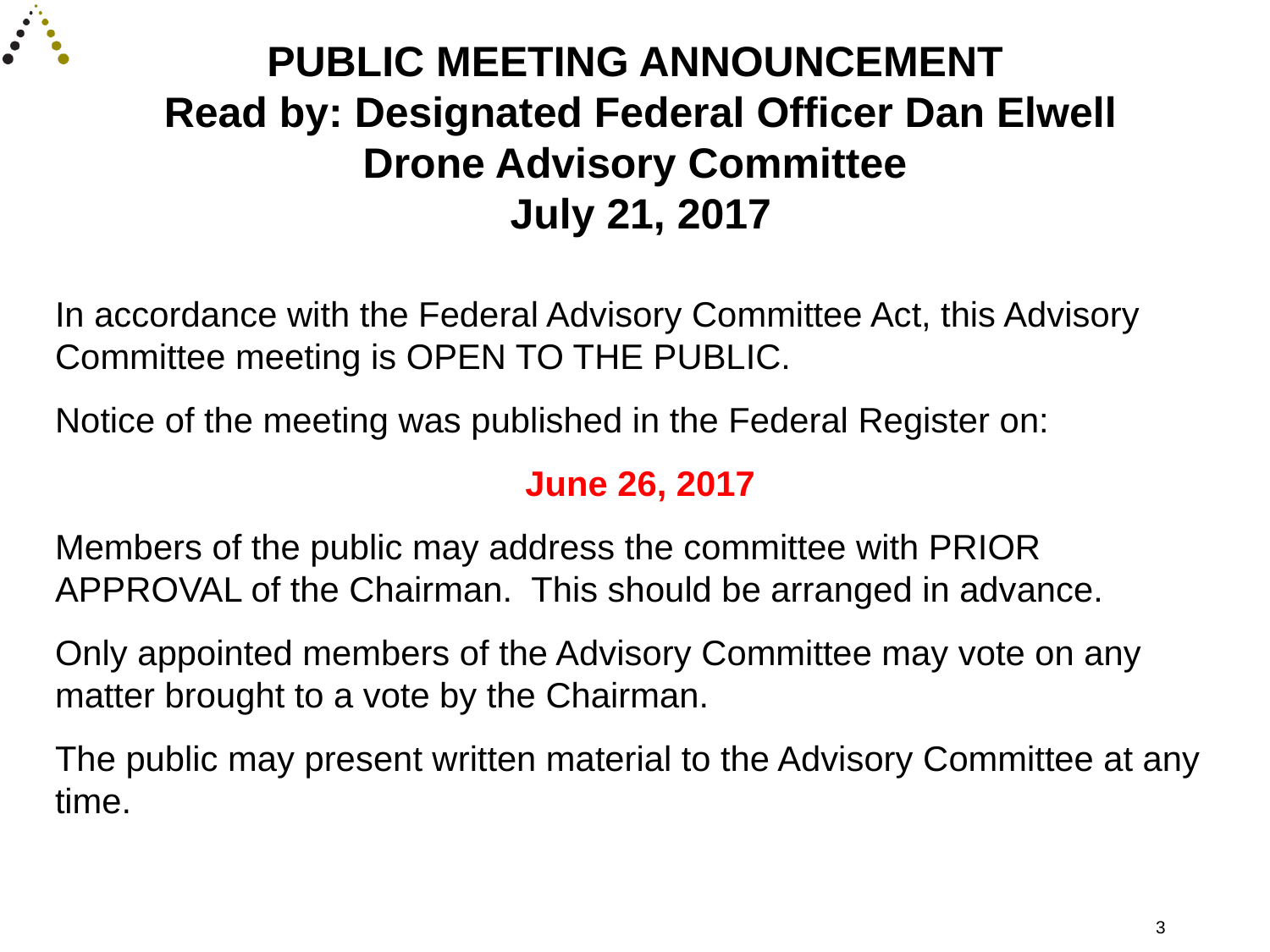

# PUBLIC MEETING ANNOUNCEMENT  Read by: Designated Federal Officer Dan Elwell Drone Advisory Committee  July 21, 2017
In accordance with the Federal Advisory Committee Act, this Advisory Committee meeting is OPEN TO THE PUBLIC.
Notice of the meeting was published in the Federal Register on:
June 26, 2017
Members of the public may address the committee with PRIOR APPROVAL of the Chairman.  This should be arranged in advance.
Only appointed members of the Advisory Committee may vote on any matter brought to a vote by the Chairman.
The public may present written material to the Advisory Committee at any time.

3